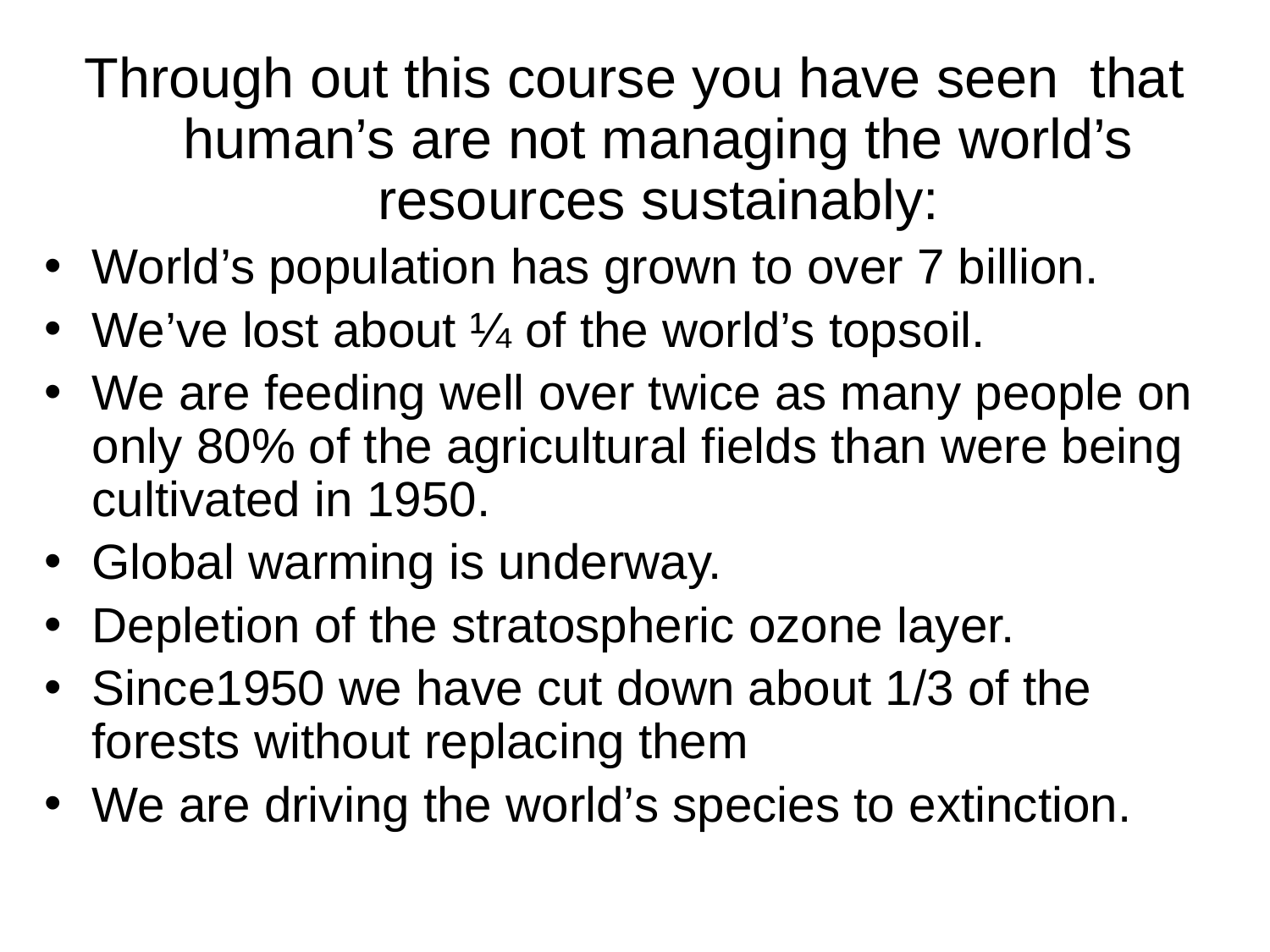

Through out this course you have seen  that human’s are not managing the world’s resources sustainably:
World’s population has grown to over 7 billion.
We’ve lost about ¼ of the world’s topsoil.
We are feeding well over twice as many people on only 80% of the agricultural fields than were being cultivated in 1950.
Global warming is underway.
Depletion of the stratospheric ozone layer.
Since1950 we have cut down about 1/3 of the forests without replacing them
We are driving the world’s species to extinction.